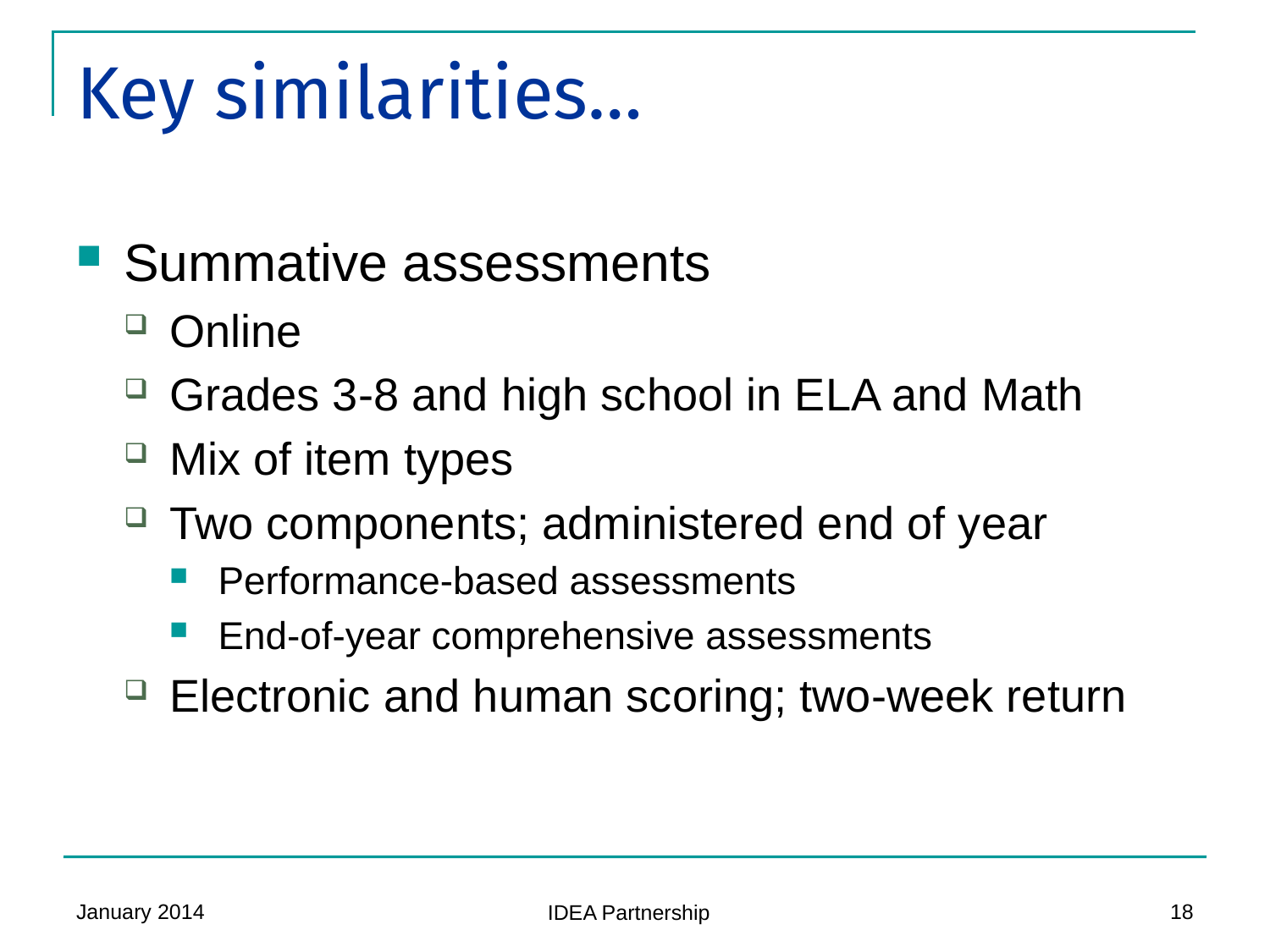

# Key similarities…
Summative assessments
Online
Grades 3-8 and high school in ELA and Math
Mix of item types
Two components; administered end of year
Performance-based assessments
End-of-year comprehensive assessments
Electronic and human scoring; two-week return

January 2014
18
IDEA Partnership